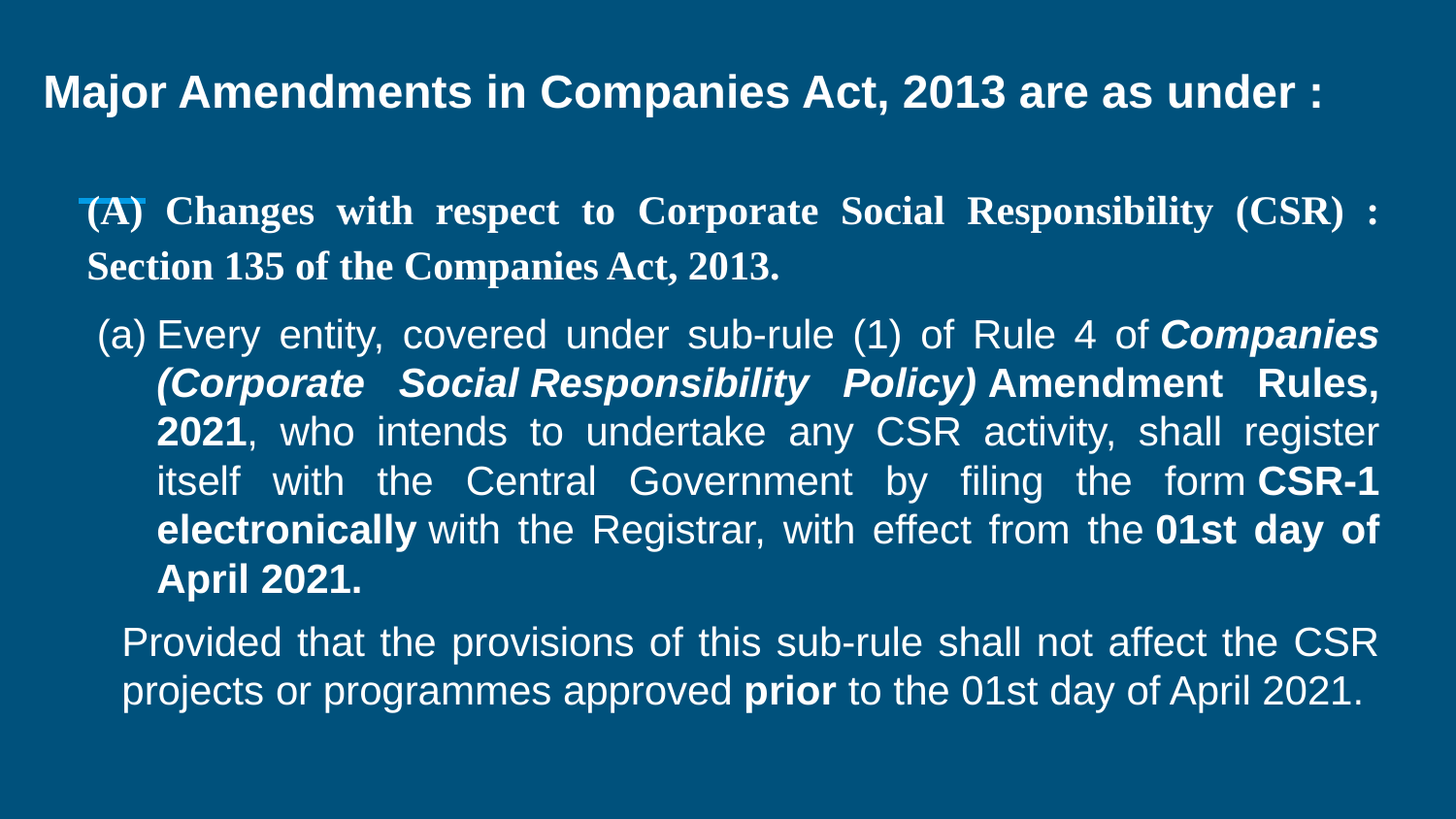

# Major Amendments in Companies Act, 2013 are as under :
(A) Changes with respect to Corporate Social Responsibility (CSR) : Section 135 of the Companies Act, 2013.
Every entity, covered under sub-rule (1) of Rule 4 of Companies (Corporate Social Responsibility Policy) Amendment Rules, 2021, who intends to undertake any CSR activity, shall register itself with the Central Government by filing the form CSR-1 electronically with the Registrar, with effect from the 01st day of April 2021.
Provided that the provisions of this sub-rule shall not affect the CSR projects or programmes approved prior to the 01st day of April 2021.